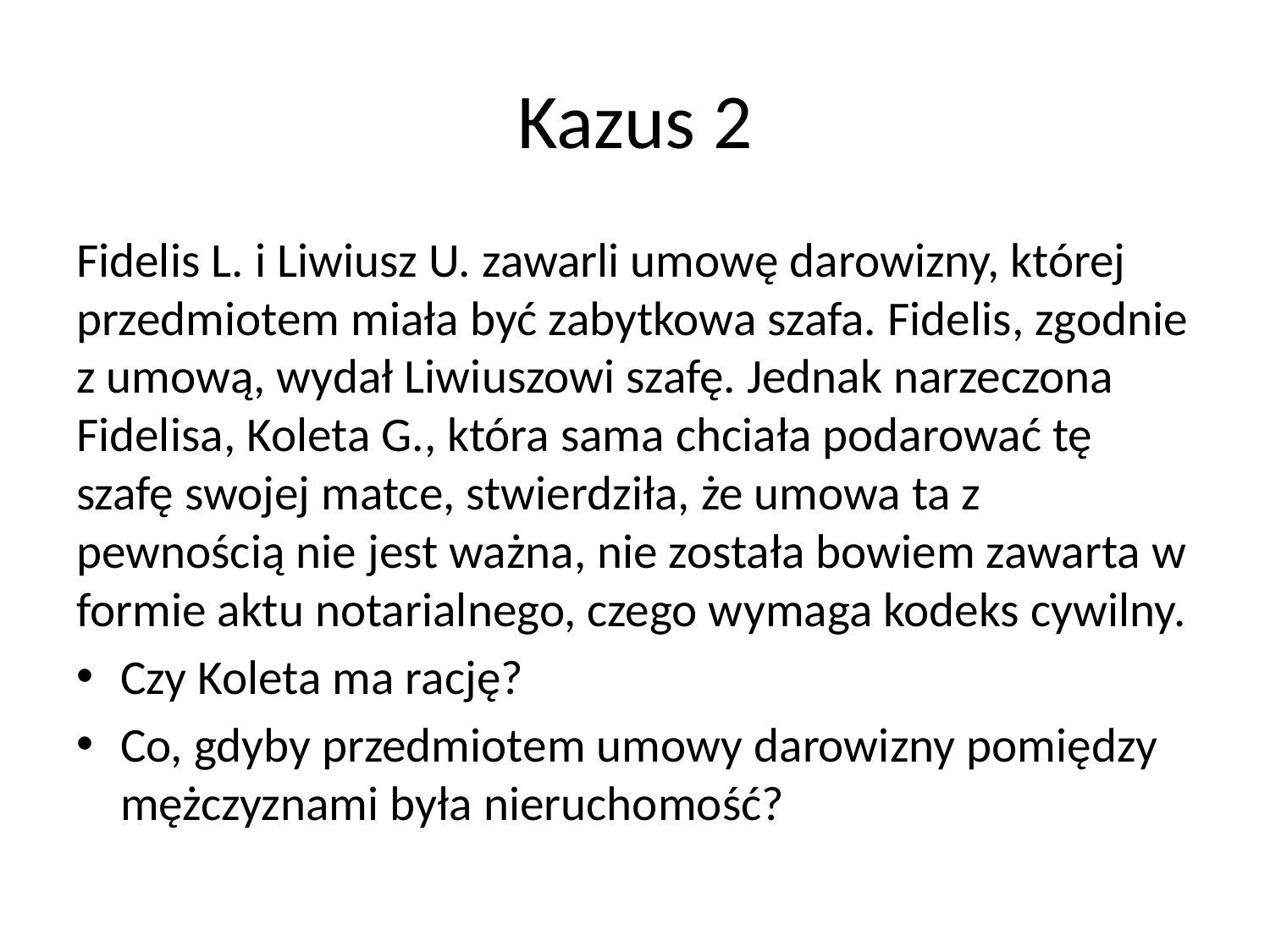

# Kazus 2
Fidelis L. i Liwiusz U. zawarli umowę darowizny, której przedmiotem miała być zabytkowa szafa. Fidelis, zgodnie z umową, wydał Liwiuszowi szafę. Jednak narzeczona Fidelisa, Koleta G., która sama chciała podarować tę szafę swojej matce, stwierdziła, że umowa ta z pewnością nie jest ważna, nie została bowiem zawarta w formie aktu notarialnego, czego wymaga kodeks cywilny.
Czy Koleta ma rację?
Co, gdyby przedmiotem umowy darowizny pomiędzy mężczyznami była nieruchomość?